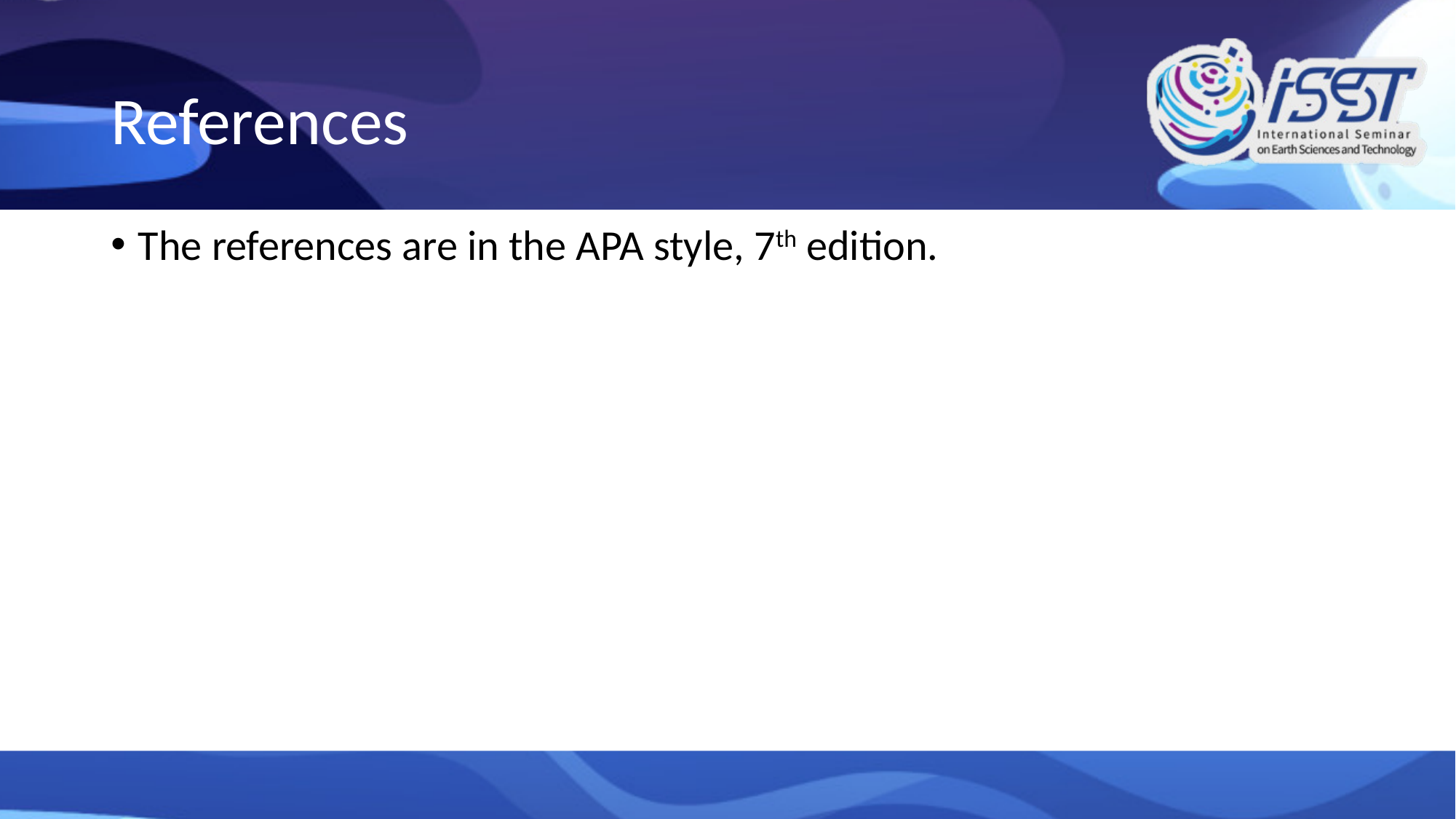

# References
The references are in the APA style, 7th edition.